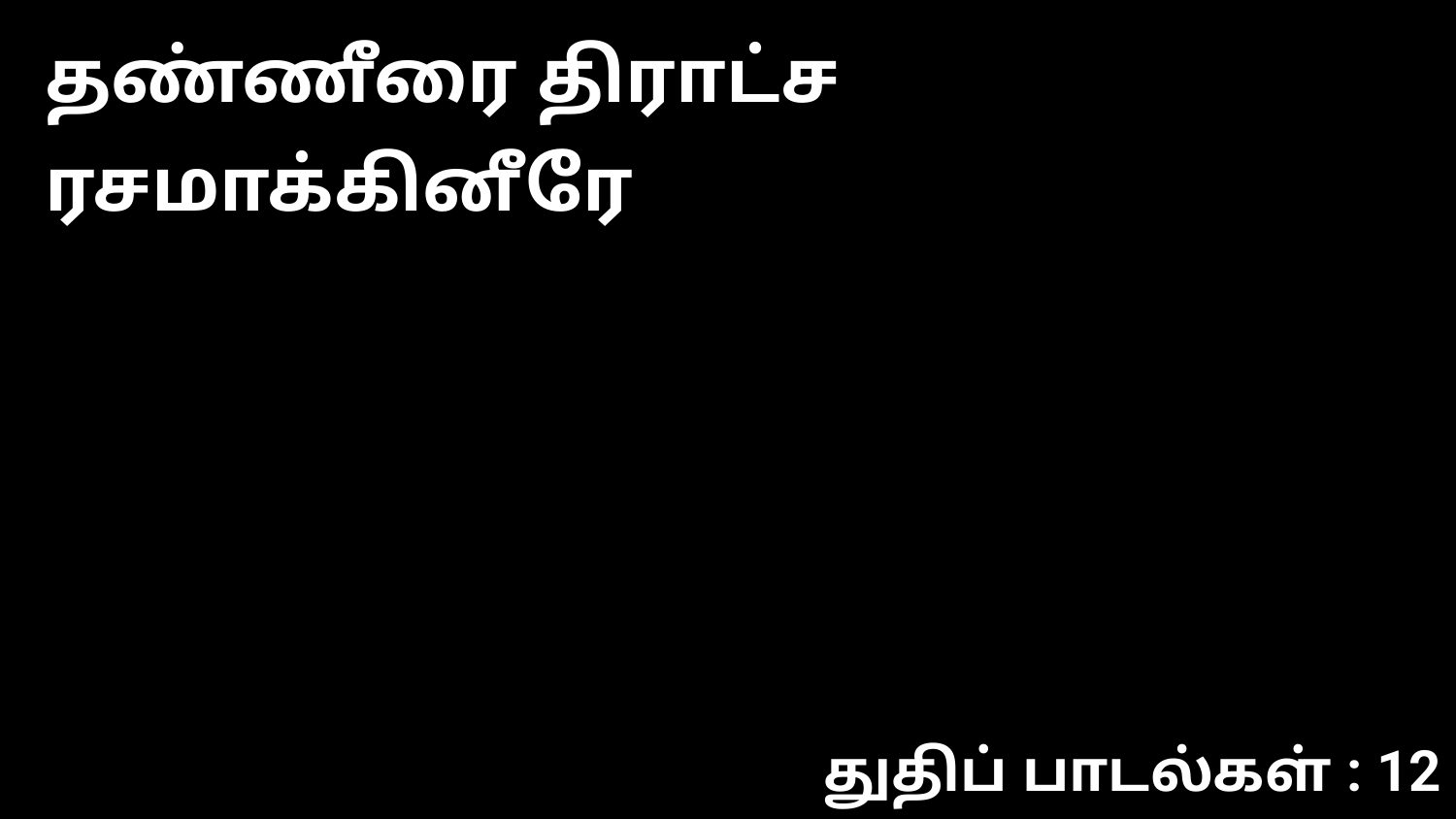

தண்ணீரை திராட்ச ரசமாக்கினீரே
துதிப் பாடல்கள் : 12